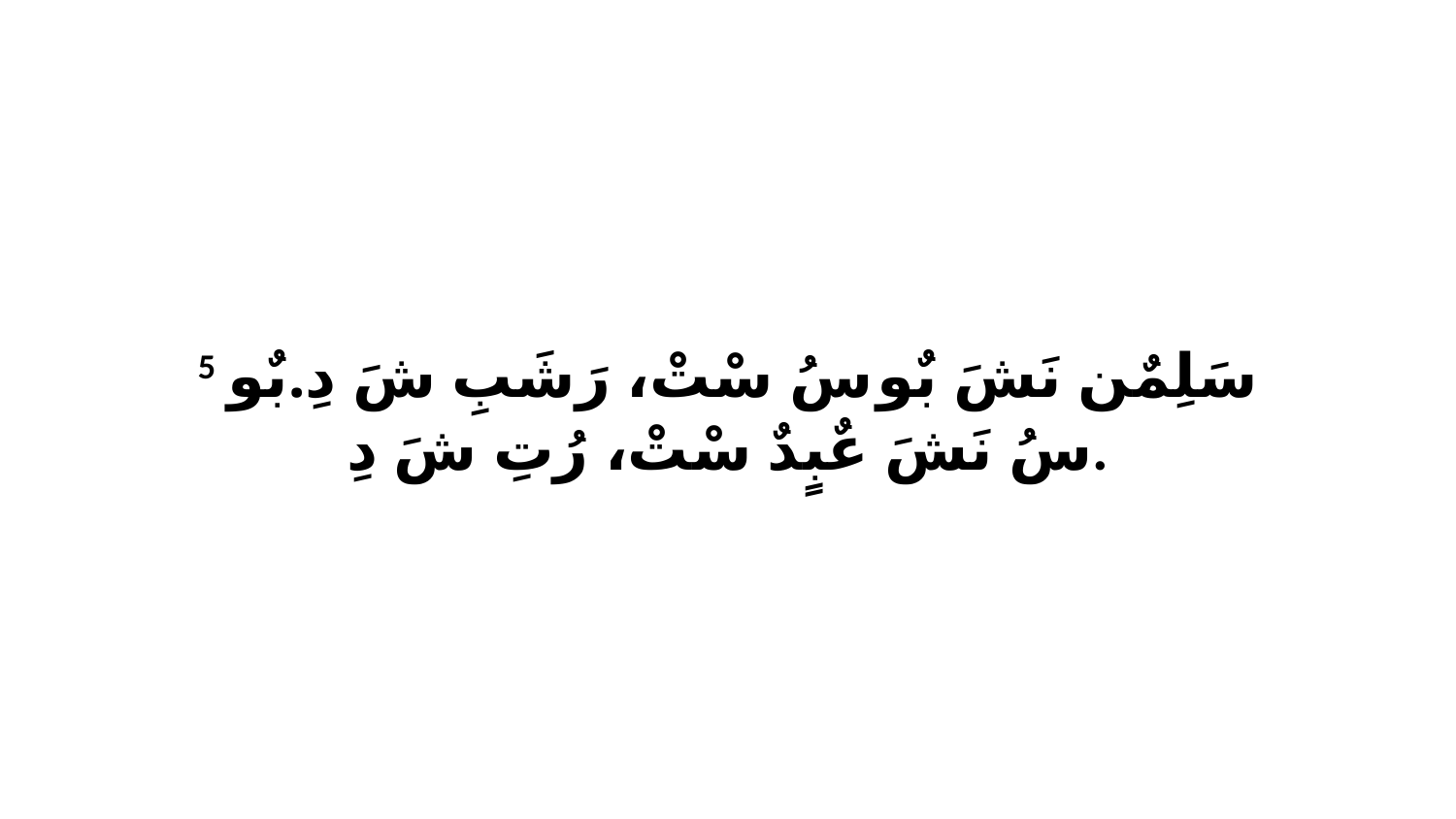

5 سَلِمٌن نَشَ بٌو سُ سْتْ، رَشَبِ شَ دِ.بٌو سُ نَشَ عٌبٍدٌ سْتْ، رُتِ شَ دِ.